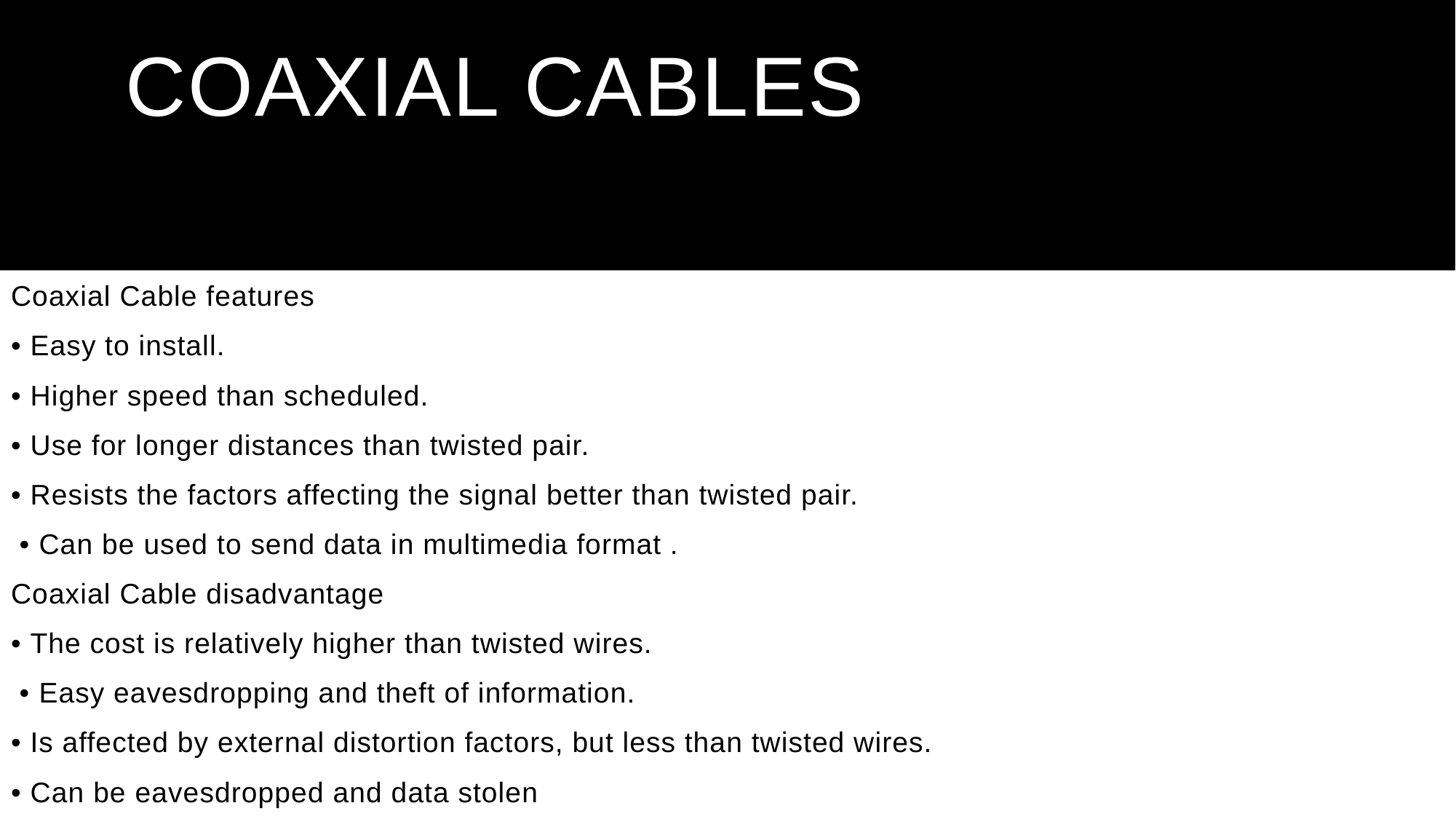

# Coaxial Cables
Coaxial Cable features
• Easy to install.
• Higher speed than scheduled.
• Use for longer distances than twisted pair.
• Resists the factors affecting the signal better than twisted pair.
 • Can be used to send data in multimedia format .
Coaxial Cable disadvantage
• The cost is relatively higher than twisted wires.
 • Easy eavesdropping and theft of information.
• Is affected by external distortion factors, but less than twisted wires.
• Can be eavesdropped and data stolen